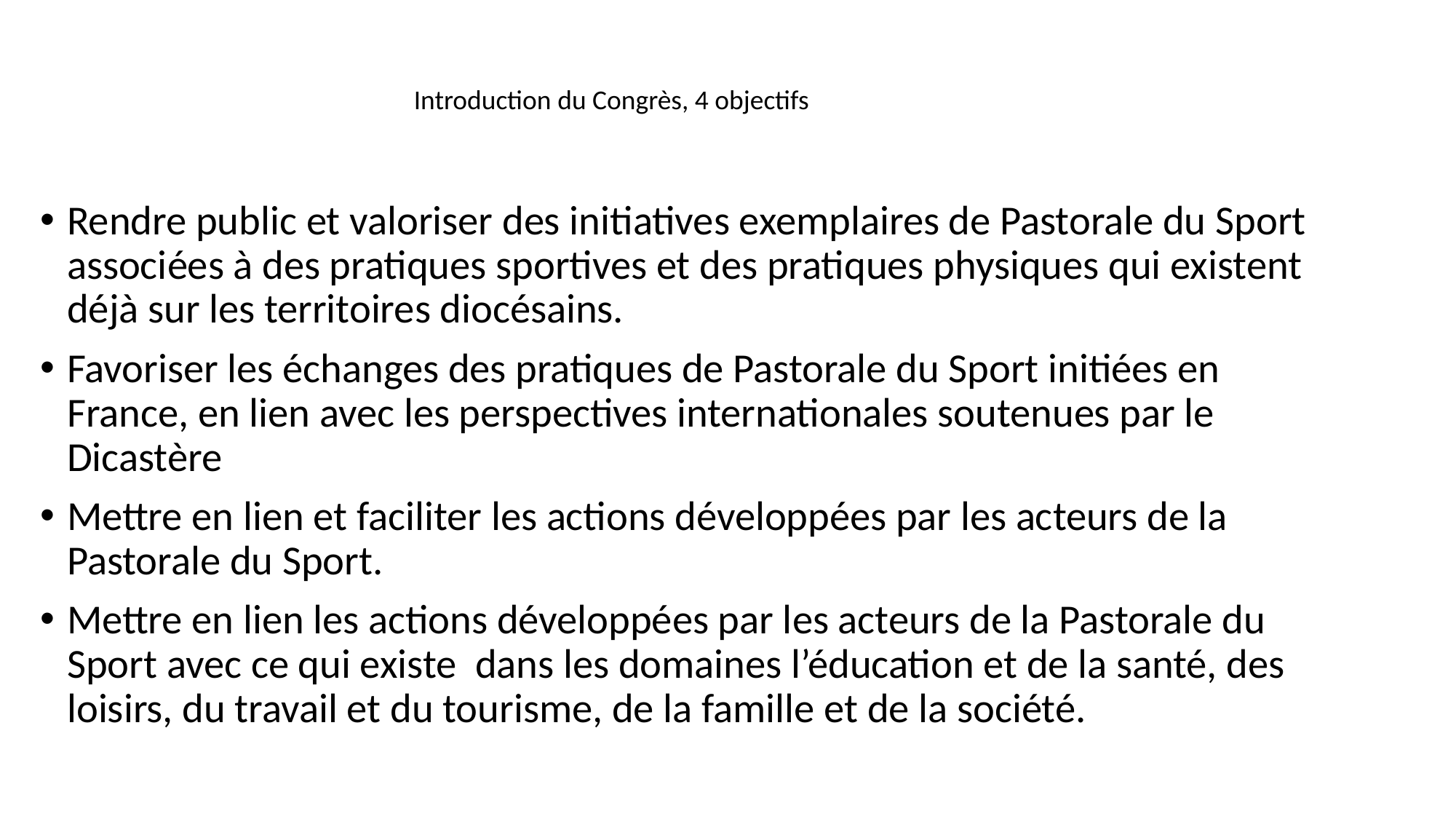

Introduction du Congrès, 4 objectifs
Rendre public et valoriser des initiatives exemplaires de Pastorale du Sport associées à des pratiques sportives et des pratiques physiques qui existent déjà sur les territoires diocésains.
Favoriser les échanges des pratiques de Pastorale du Sport initiées en France, en lien avec les perspectives internationales soutenues par le Dicastère
Mettre en lien et faciliter les actions développées par les acteurs de la Pastorale du Sport.
Mettre en lien les actions développées par les acteurs de la Pastorale du Sport avec ce qui existe  dans les domaines l’éducation et de la santé, des loisirs, du travail et du tourisme, de la famille et de la société.